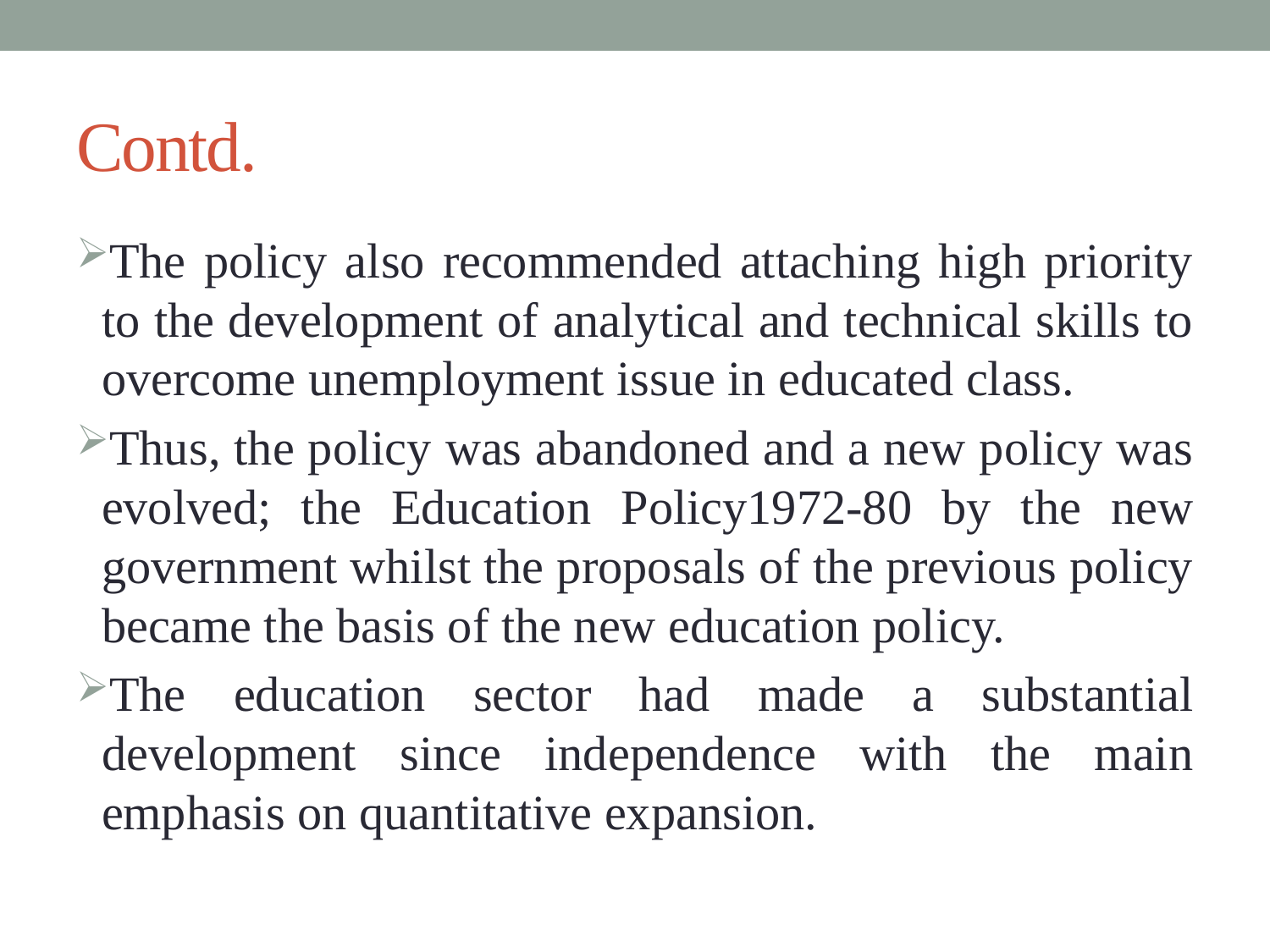

# Contd.
The policy also recommended attaching high priority to the development of analytical and technical skills to overcome unemployment issue in educated class.
Thus, the policy was abandoned and a new policy was evolved; the Education Policy1972-80 by the new government whilst the proposals of the previous policy became the basis of the new education policy.
The education sector had made a substantial development since independence with the main emphasis on quantitative expansion.